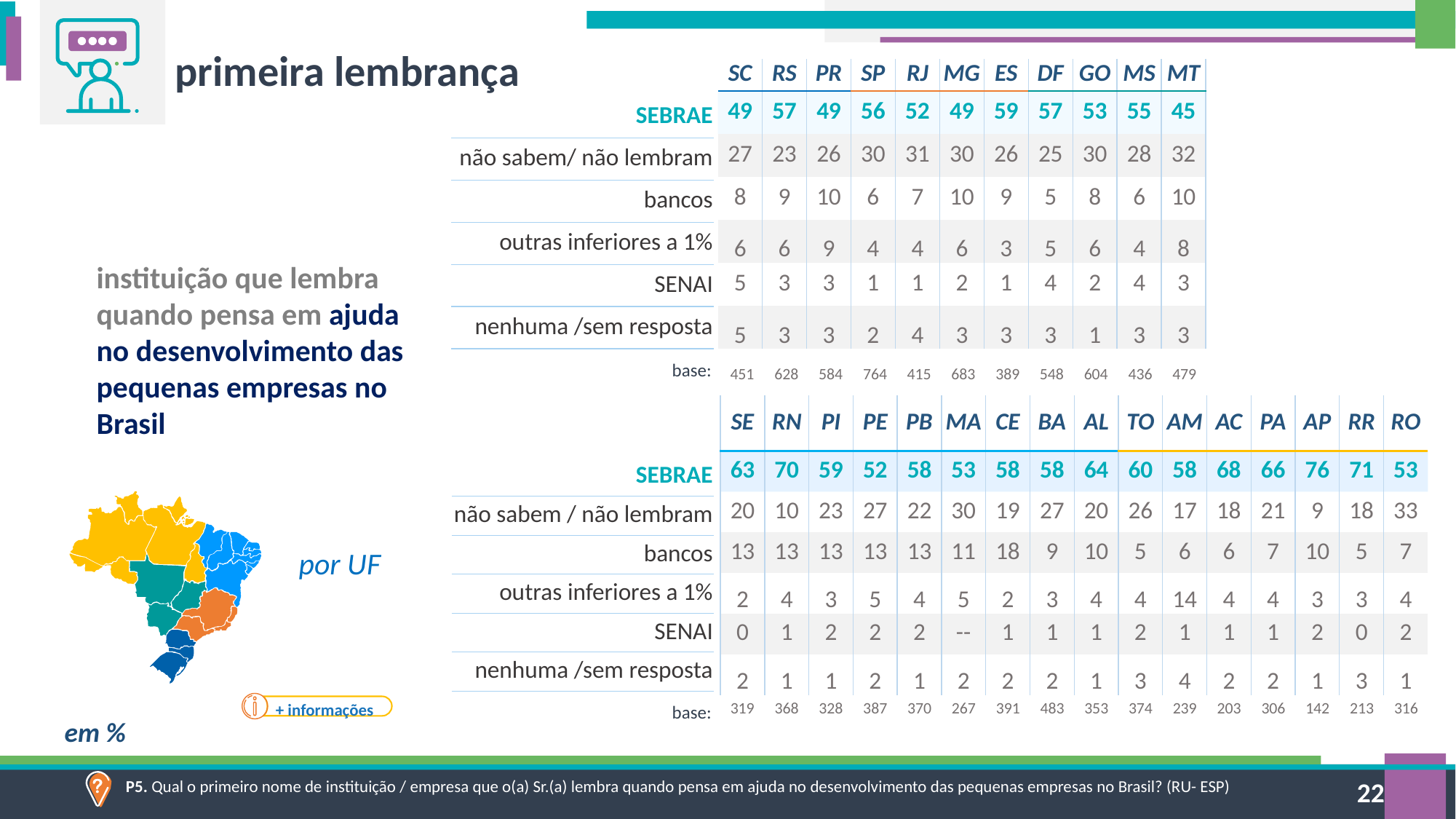

primeira lembrança
| SC | RS | PR | SP | RJ | MG | ES | DF | GO | MS | MT |
| --- | --- | --- | --- | --- | --- | --- | --- | --- | --- | --- |
| 49 | 57 | 49 | 56 | 52 | 49 | 59 | 57 | 53 | 55 | 45 |
| 27 | 23 | 26 | 30 | 31 | 30 | 26 | 25 | 30 | 28 | 32 |
| 8 | 9 | 10 | 6 | 7 | 10 | 9 | 5 | 8 | 6 | 10 |
| 6 | 6 | 9 | 4 | 4 | 6 | 3 | 5 | 6 | 4 | 8 |
| 5 | 3 | 3 | 1 | 1 | 2 | 1 | 4 | 2 | 4 | 3 |
| 5 | 3 | 3 | 2 | 4 | 3 | 3 | 3 | 1 | 3 | 3 |
| SEBRAE |
| --- |
| não sabem/ não lembram |
| bancos |
| outras inferiores a 1% |
| SENAI |
| nenhuma /sem resposta |
instituição que lembra quando pensa em ajuda no desenvolvimento das pequenas empresas no Brasil
base:
| 451 | 628 | 584 | 764 | 415 | 683 | 389 | 548 | 604 | 436 | 479 |
| --- | --- | --- | --- | --- | --- | --- | --- | --- | --- | --- |
| SE | RN | PI | PE | PB | MA | CE | BA | AL | TO | AM | AC | PA | AP | RR | RO |
| --- | --- | --- | --- | --- | --- | --- | --- | --- | --- | --- | --- | --- | --- | --- | --- |
| 63 | 70 | 59 | 52 | 58 | 53 | 58 | 58 | 64 | 60 | 58 | 68 | 66 | 76 | 71 | 53 |
| 20 | 10 | 23 | 27 | 22 | 30 | 19 | 27 | 20 | 26 | 17 | 18 | 21 | 9 | 18 | 33 |
| 13 | 13 | 13 | 13 | 13 | 11 | 18 | 9 | 10 | 5 | 6 | 6 | 7 | 10 | 5 | 7 |
| 2 | 4 | 3 | 5 | 4 | 5 | 2 | 3 | 4 | 4 | 14 | 4 | 4 | 3 | 3 | 4 |
| 0 | 1 | 2 | 2 | 2 | -- | 1 | 1 | 1 | 2 | 1 | 1 | 1 | 2 | 0 | 2 |
| 2 | 1 | 1 | 2 | 1 | 2 | 2 | 2 | 1 | 3 | 4 | 2 | 2 | 1 | 3 | 1 |
| SEBRAE |
| --- |
| não sabem / não lembram |
| bancos |
| outras inferiores a 1% |
| SENAI |
| nenhuma /sem resposta |

por UF
+ informações

| 319 | 368 | 328 | 387 | 370 | 267 | 391 | 483 | 353 | 374 | 239 | 203 | 306 | 142 | 213 | 316 |
| --- | --- | --- | --- | --- | --- | --- | --- | --- | --- | --- | --- | --- | --- | --- | --- |
base:
em %
P5. Qual o primeiro nome de instituição / empresa que o(a) Sr.(a) lembra quando pensa em ajuda no desenvolvimento das pequenas empresas no Brasil? (RU- ESP)